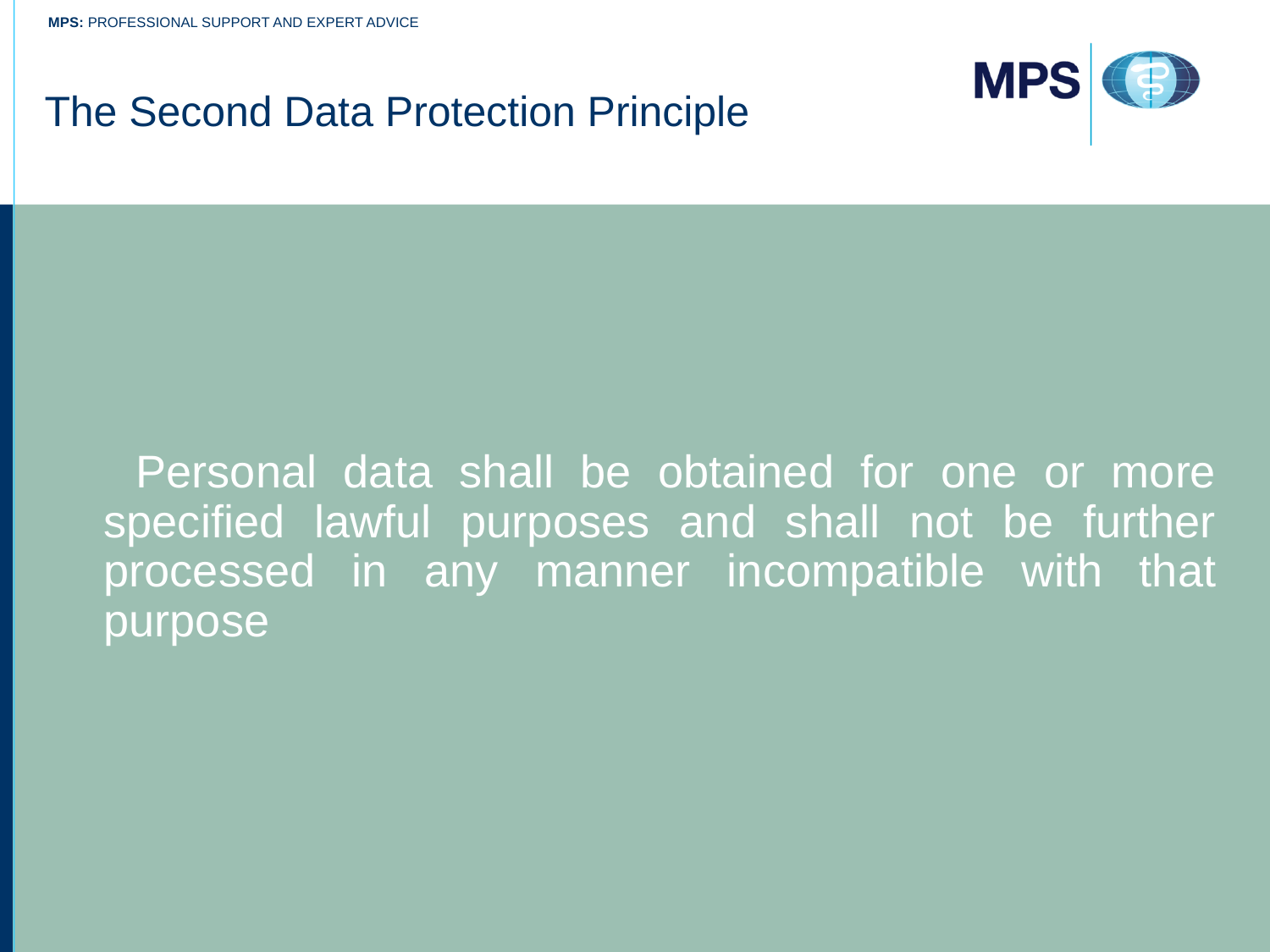

# The Second Data Protection Principle
   Personal data shall be obtained for one or more specified lawful purposes and shall not be further processed in any manner incompatible with that purpose